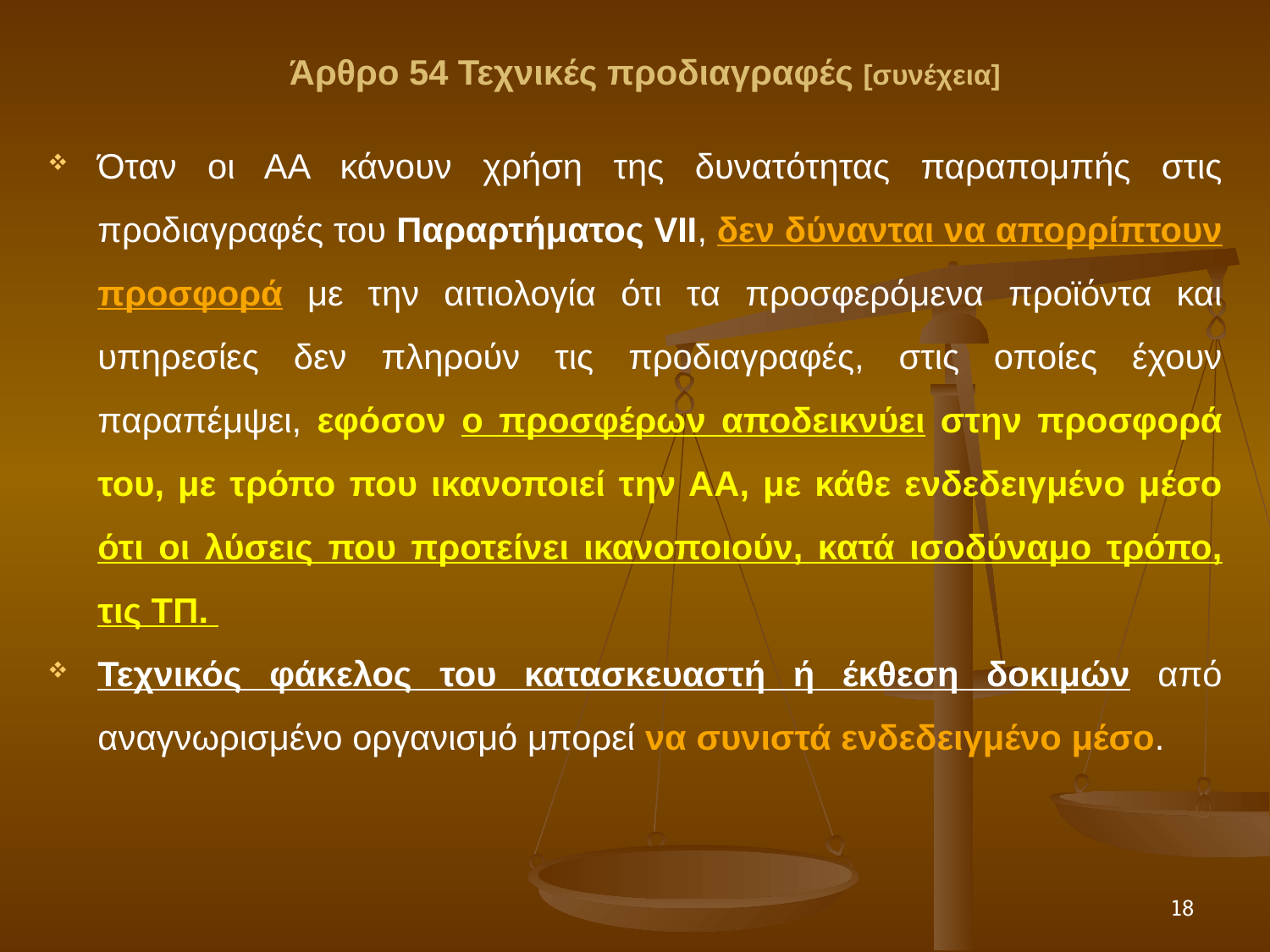

Άρθρο 54 Τεχνικές προδιαγραφές [συνέχεια]
Όταν οι ΑΑ κάνουν χρήση της δυνατότητας παραπομπής στις προδιαγραφές του Παραρτήματος VII, δεν δύνανται να απορρίπτουν προσφορά με την αιτιολογία ότι τα προσφερόμενα προϊόντα και υπηρεσίες δεν πληρούν τις προδιαγραφές, στις οποίες έχουν παραπέμψει, εφόσον ο προσφέρων αποδεικνύει στην προσφορά του, με τρόπο που ικανοποιεί την ΑΑ, με κάθε ενδεδειγμένο μέσο ότι οι λύσεις που προτείνει ικανοποιούν, κατά ισοδύναμο τρόπο, τις ΤΠ.
Τεχνικός φάκελος του κατασκευαστή ή έκθεση δοκιμών από αναγνωρισμένο οργανισμό μπορεί να συνιστά ενδεδειγμένο μέσο.

18